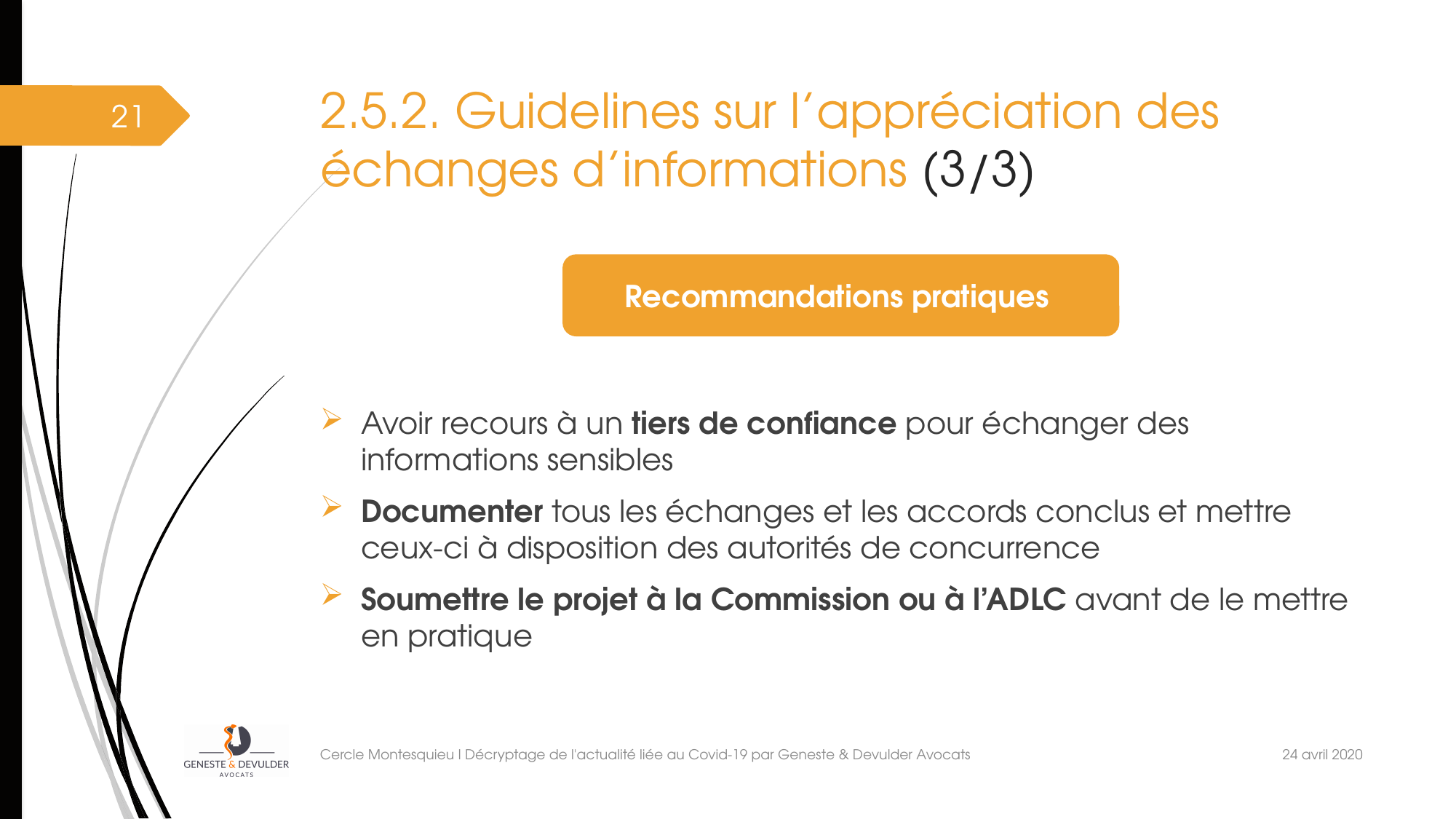

# 2.5.2. Guidelines sur l’appréciation des échanges d’informations (3/3)
21
Recommandations pratiques

Avoir recours à un tiers de confiance pour échanger des informations sensibles
Documenter tous les échanges et les accords conclus et mettre ceux-ci à disposition des autorités de concurrence
Soumettre le projet à la Commission ou à l’ADLC avant de le mettre en pratique
24 avril 2020
Cercle Montesquieu I Décryptage de l'actualité liée au Covid-19 par Geneste & Devulder Avocats